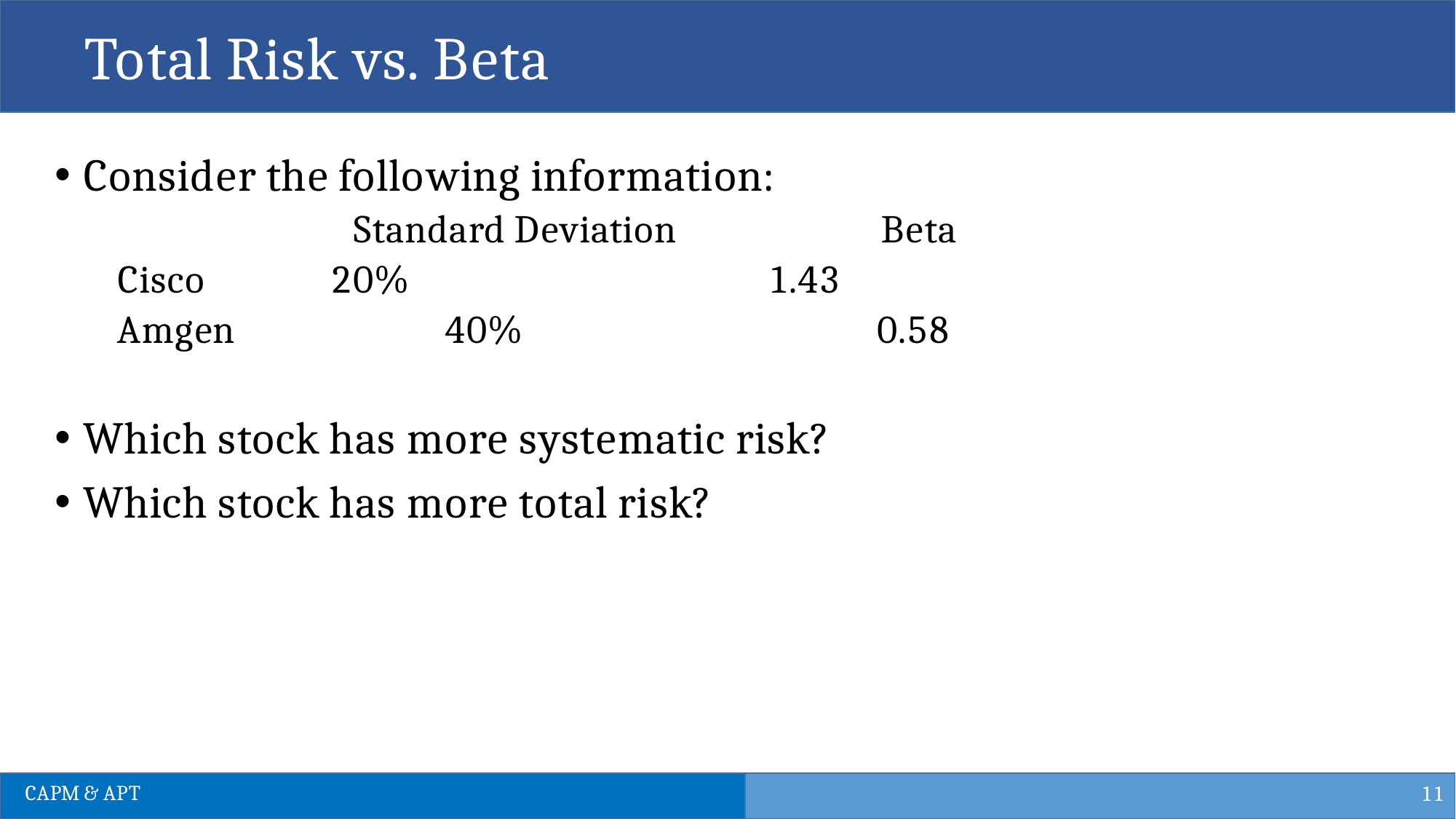

Total Risk vs. Beta
Consider the following information:
   			  Standard Deviation		Beta
	Cisco  	            20%			            1.43
	Amgen  		40%			            0.58

Which stock has more systematic risk?
Which stock has more total risk?

11

CAPM & APT